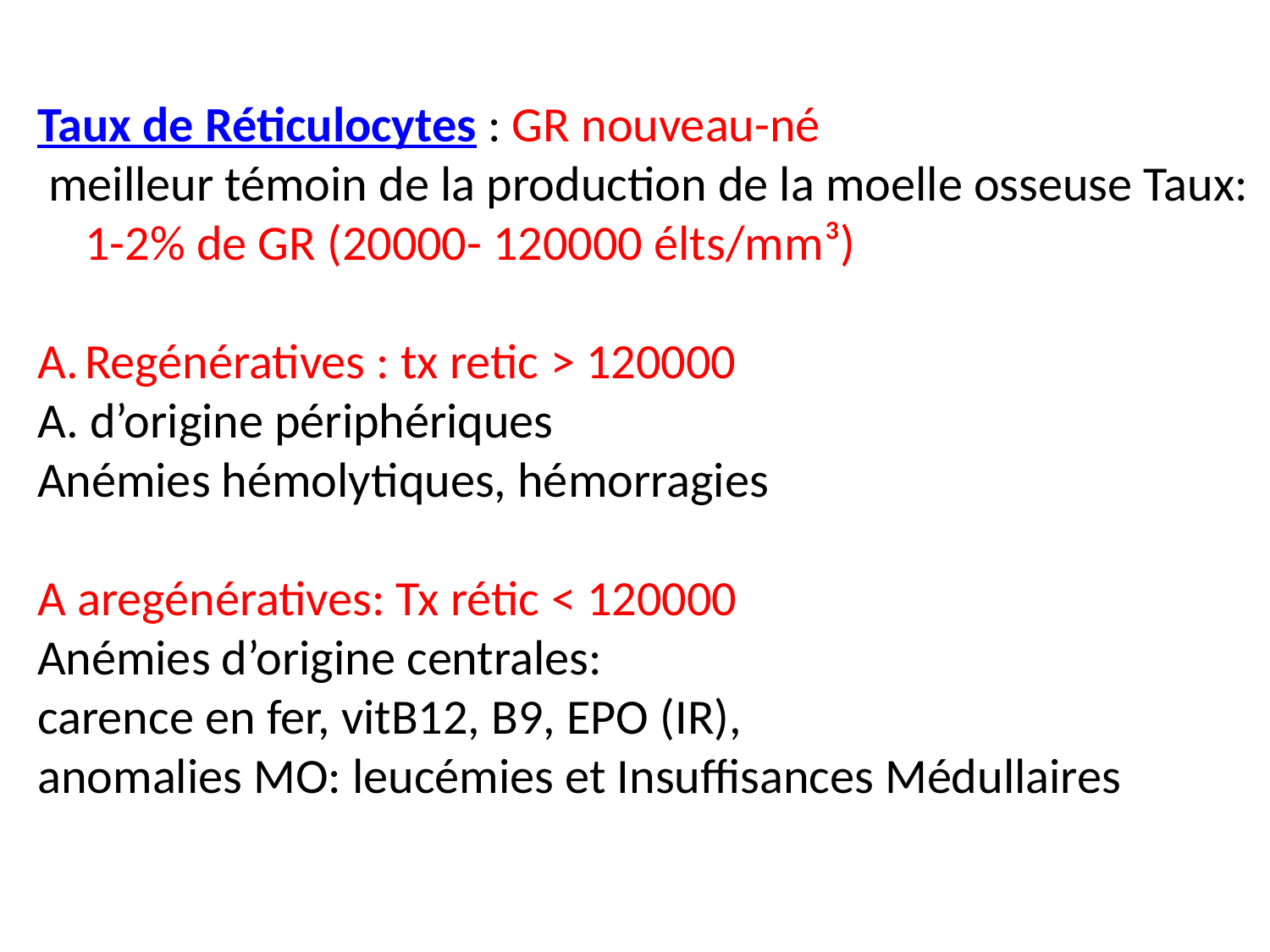

Taux de Réticulocytes : GR nouveau-né
 meilleur témoin de la production de la moelle osseuse Taux: 1-2% de GR (20000- 120000 élts/mm³)

Regénératives : tx retic > 120000
A. d’origine périphériques
Anémies hémolytiques, hémorragies

A aregénératives: Tx rétic < 120000
Anémies d’origine centrales:
carence en fer, vitB12, B9, EPO (IR),
anomalies MO: leucémies et Insuffisances Médullaires